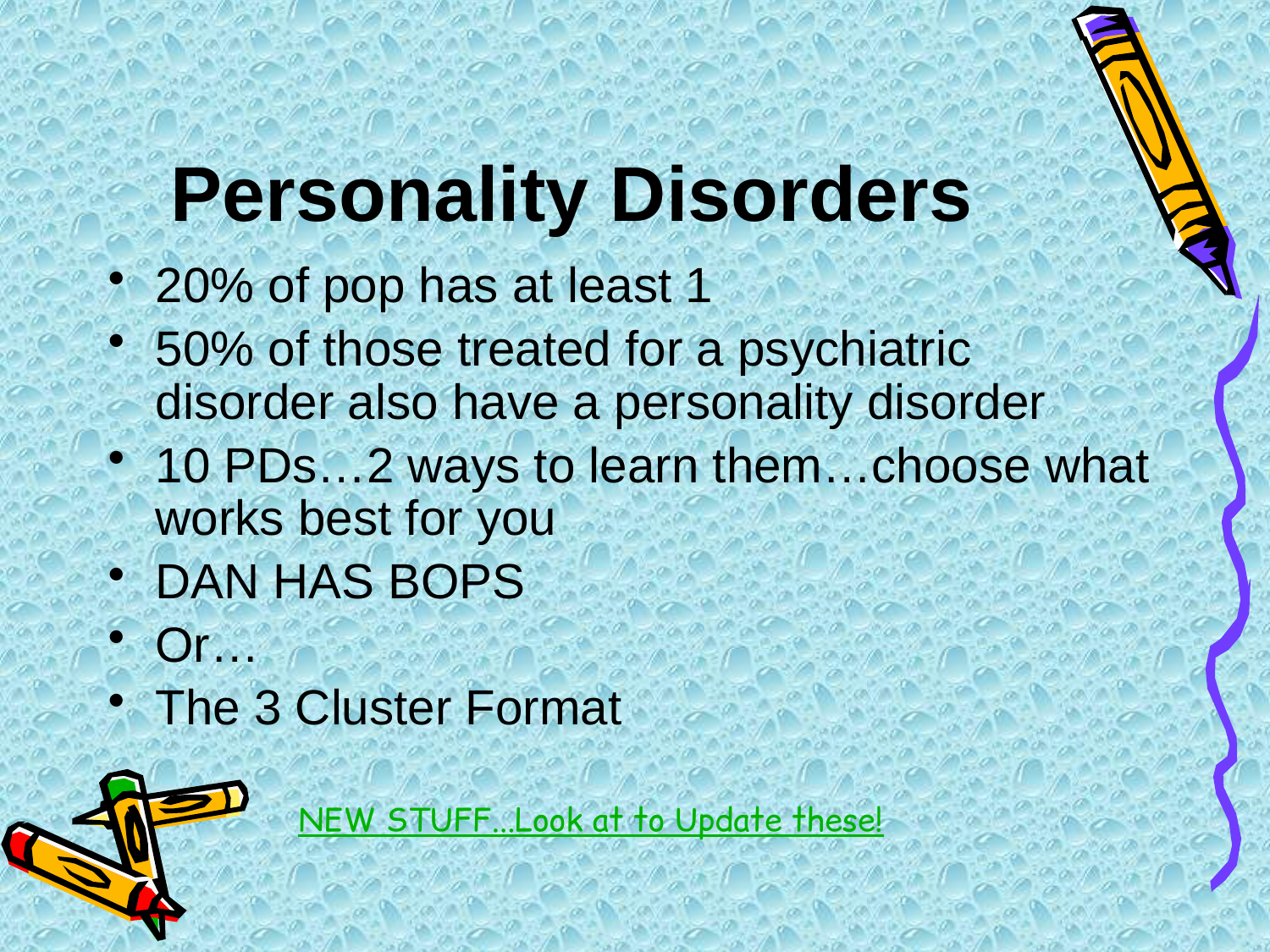

# Personality Disorders
20% of pop has at least 1
50% of those treated for a psychiatric disorder also have a personality disorder
10 PDs…2 ways to learn them…choose what works best for you
DAN HAS BOPS
Or…
The 3 Cluster Format
NEW STUFF...Look at to Update these!